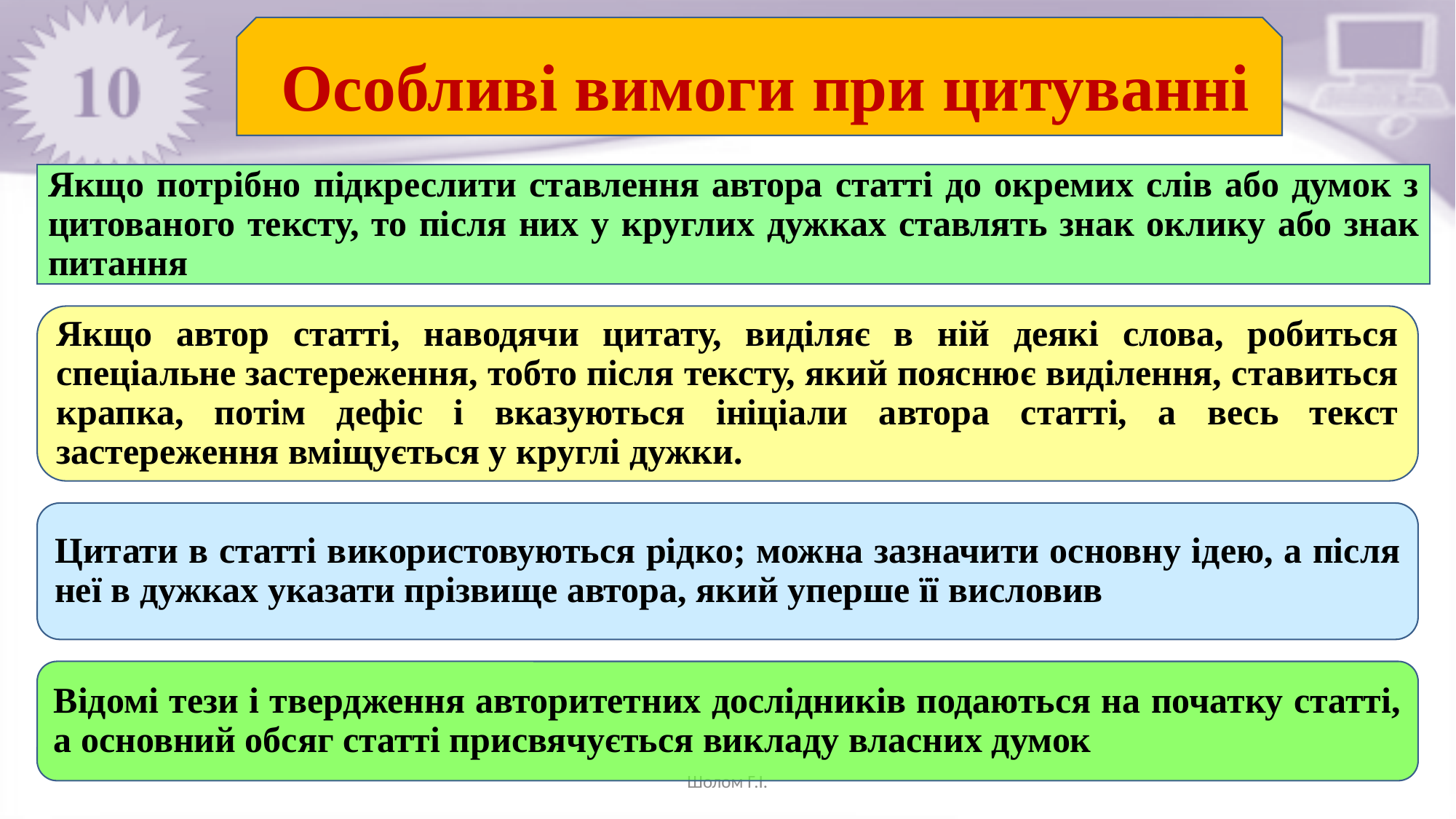

Особливі вимоги при цитуванні
Якщо потрібно підкреслити ставлення автора статті до окремих слів або думок з цитованого тексту, то після них у круглих дужках ставлять знак оклику або знак питання
Якщо автор статті, наводячи цитату, виділяє в ній деякі слова, робиться спеціальне застереження, тобто після тексту, який пояснює виділення, ставиться крапка, потім дефіс і вказуються ініціали автора статті, а весь текст застереження вміщується у круглі дужки.
Цитати в статті використовуються рідко; можна зазначити основну ідею, а після неї в дужках указати прізвище автора, який уперше її висловив
Відомі тези і твердження авторитетних дослідників подаються на початку статті, а основний обсяг статті присвячується викладу власних думок
Шолом Г.І.